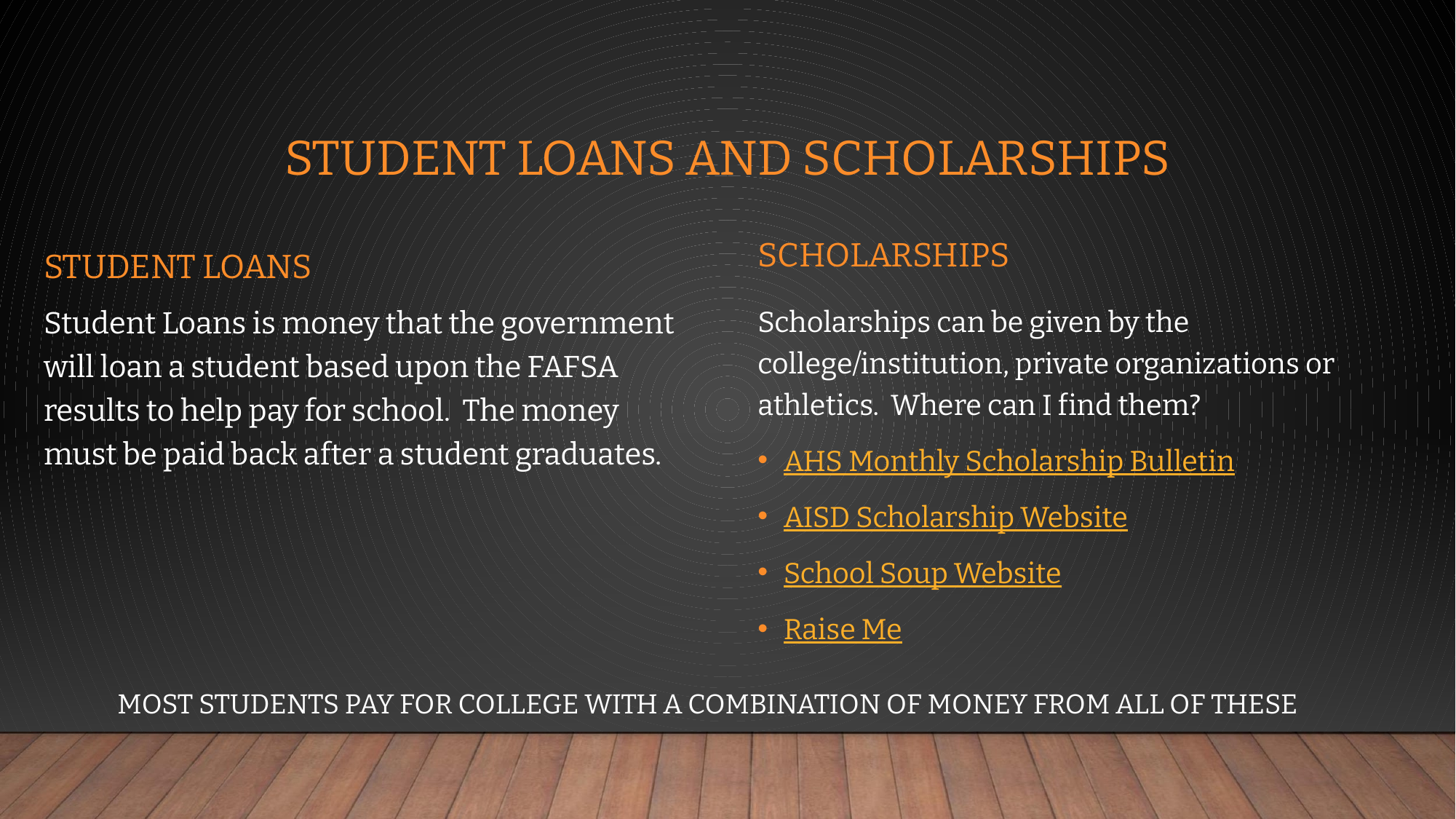

# STUDENT LOANS AND SCHOLARSHIPS
SCHOLARSHIPS
STUDENT LOANS
Student Loans is money that the government will loan a student based upon the FAFSA results to help pay for school.  The money must be paid back after a student graduates.

Scholarships can be given by the college/institution, private organizations or athletics.  Where can I find them?
AHS Monthly Scholarship Bulletin
AISD Scholarship Website
School Soup Website
Raise Me
MOST STUDENTS PAY FOR COLLEGE WITH A COMBINATION OF MONEY FROM ALL OF THESE